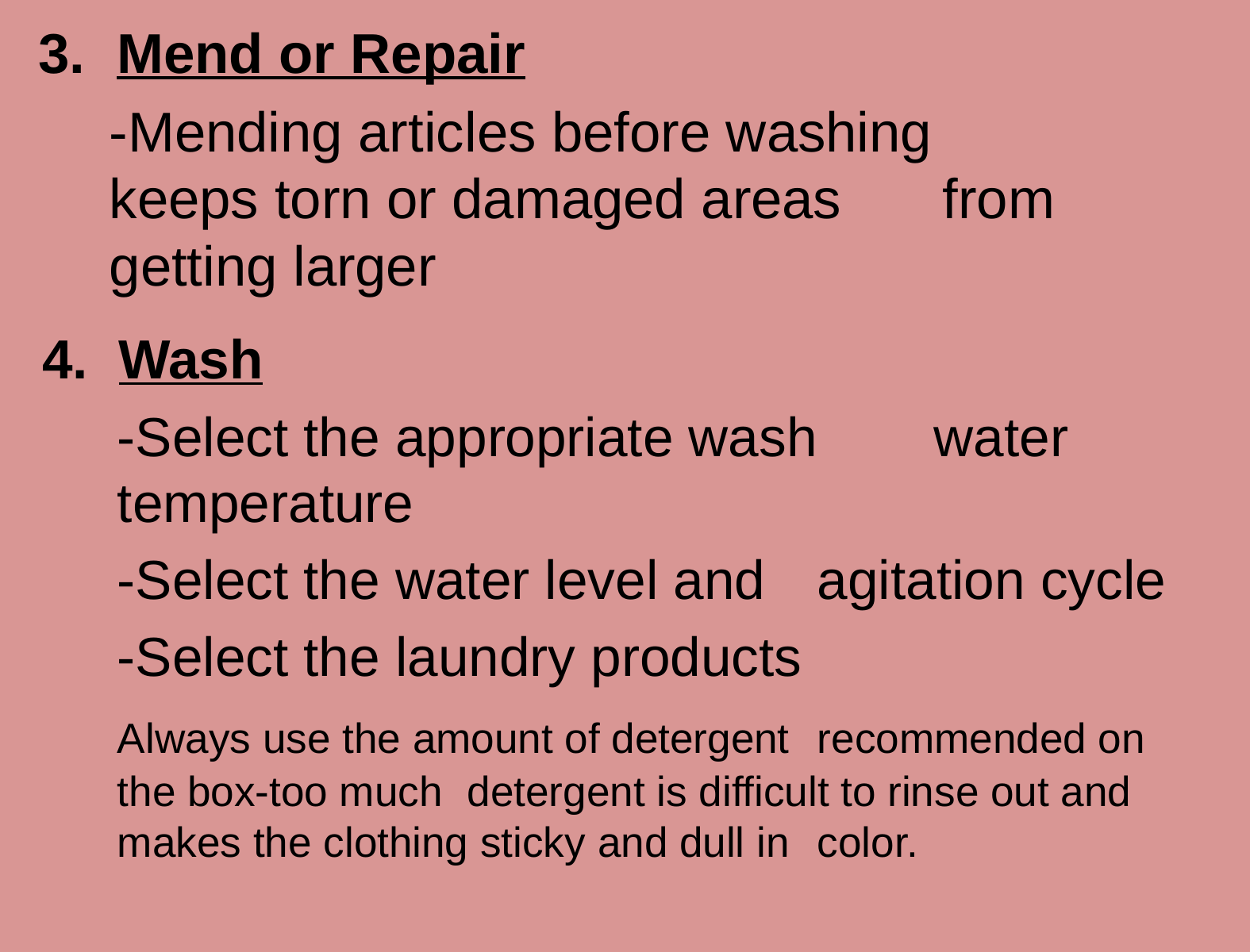

3.  Mend or Repair
	-Mending articles before washing 	keeps torn or damaged areas 	from getting larger
4.  Wash
	-Select the appropriate wash 	water temperature
	-Select the water level and 	agitation cycle
	-Select the laundry products
 		Always use the amount of detergent 	recommended on the box-too much 	detergent is difficult to rinse out and 	makes the clothing sticky and dull in 	color.